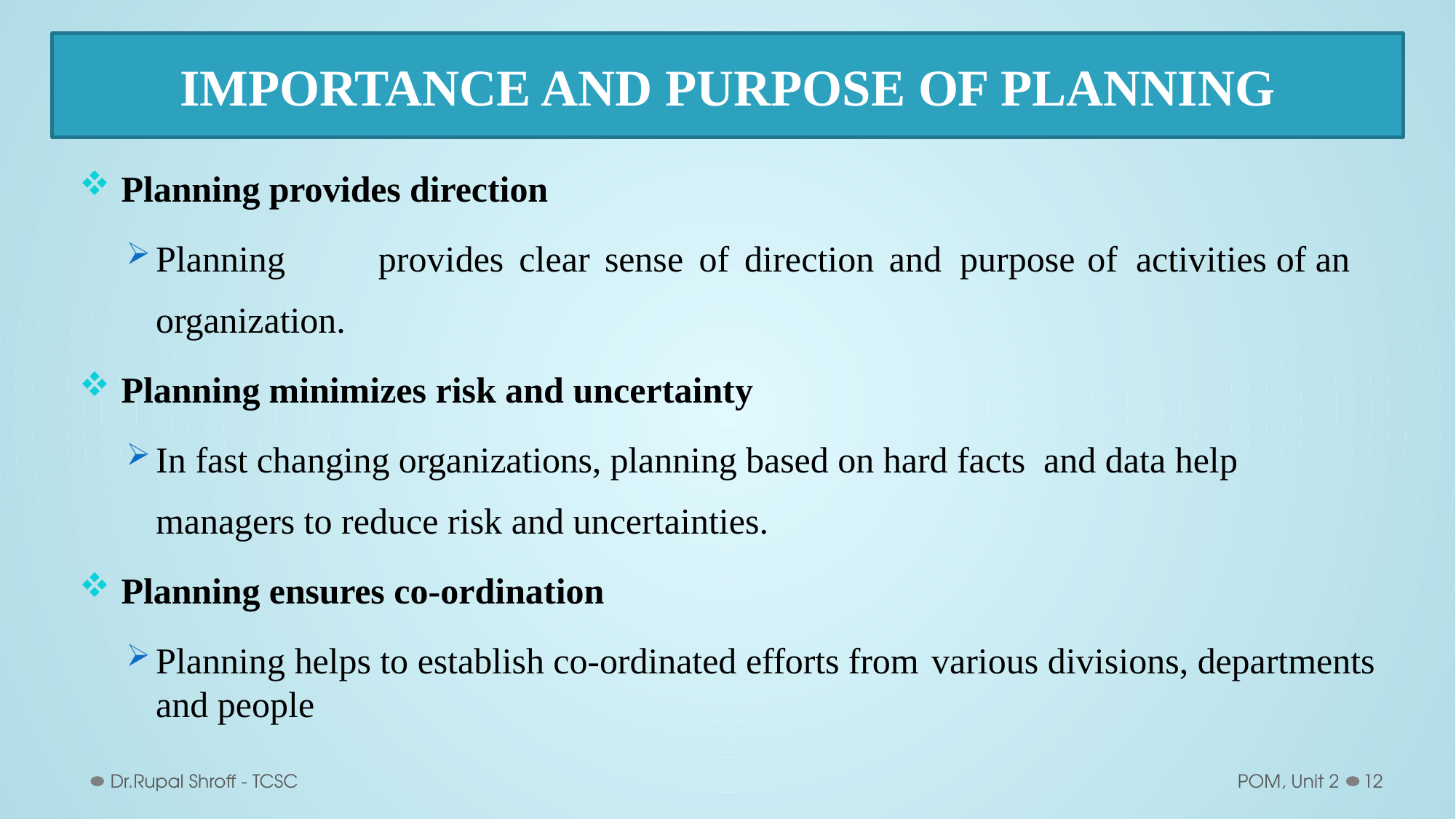

IMPORTANCE AND PURPOSE OF PLANNING
Planning provides direction
Planning	provides	clear	sense	of	direction	and  purpose	of  activities of an organization.
Planning minimizes risk and uncertainty
In fast changing organizations, planning based on hard facts  and data help managers to reduce risk and uncertainties.
Planning ensures co-ordination
Planning helps to establish co-ordinated efforts from various divisions, departments and people
Dr.Rupal Shroff - TCSC
POM, Unit 2
12